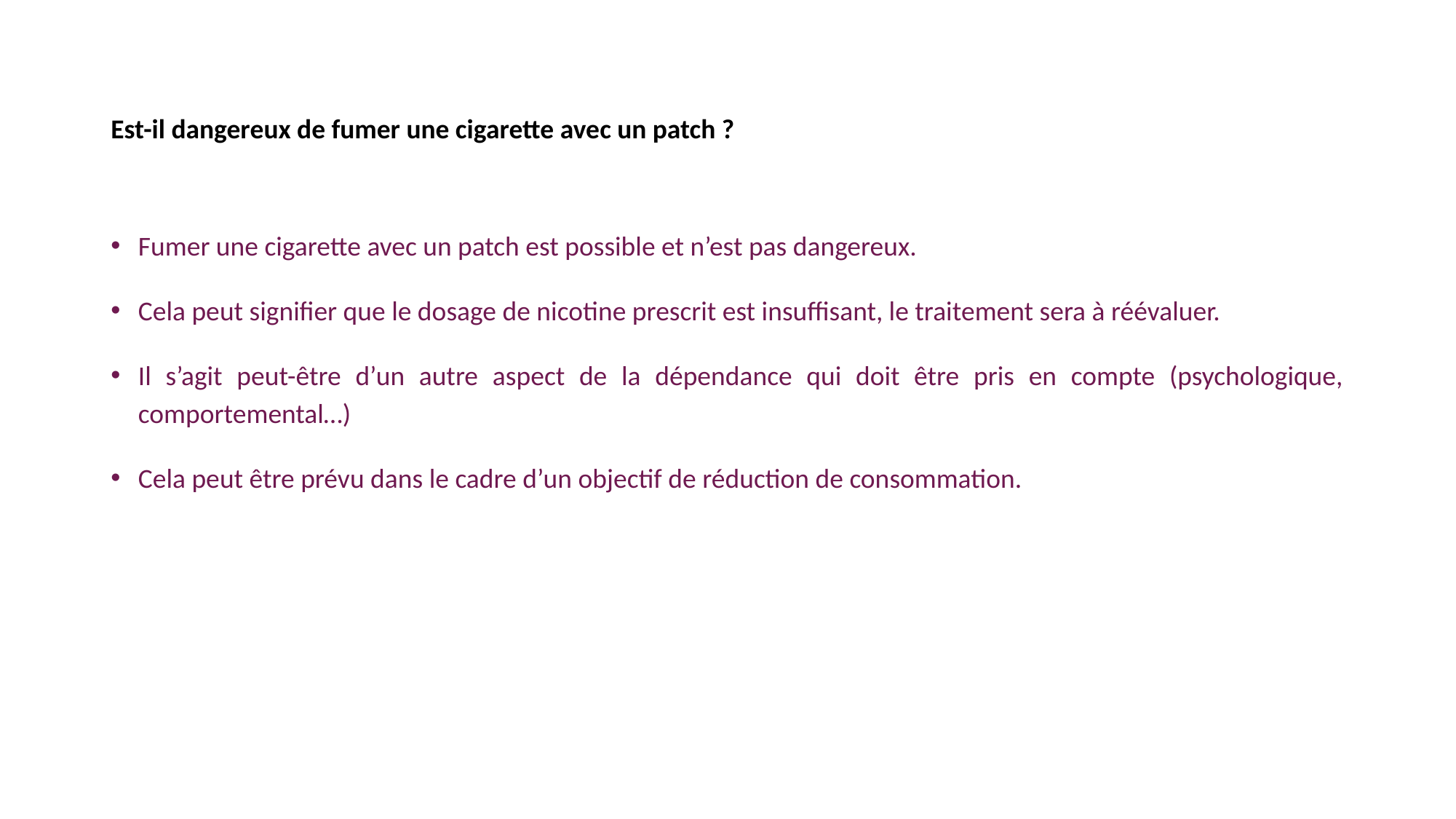

# Est-il dangereux de fumer une cigarette avec un patch ?
Fumer une cigarette avec un patch est possible et n’est pas dangereux.
Cela peut signifier que le dosage de nicotine prescrit est insuffisant, le traitement sera à réévaluer.
Il s’agit peut-être d’un autre aspect de la dépendance qui doit être pris en compte (psychologique, comportemental…)
Cela peut être prévu dans le cadre d’un objectif de réduction de consommation.